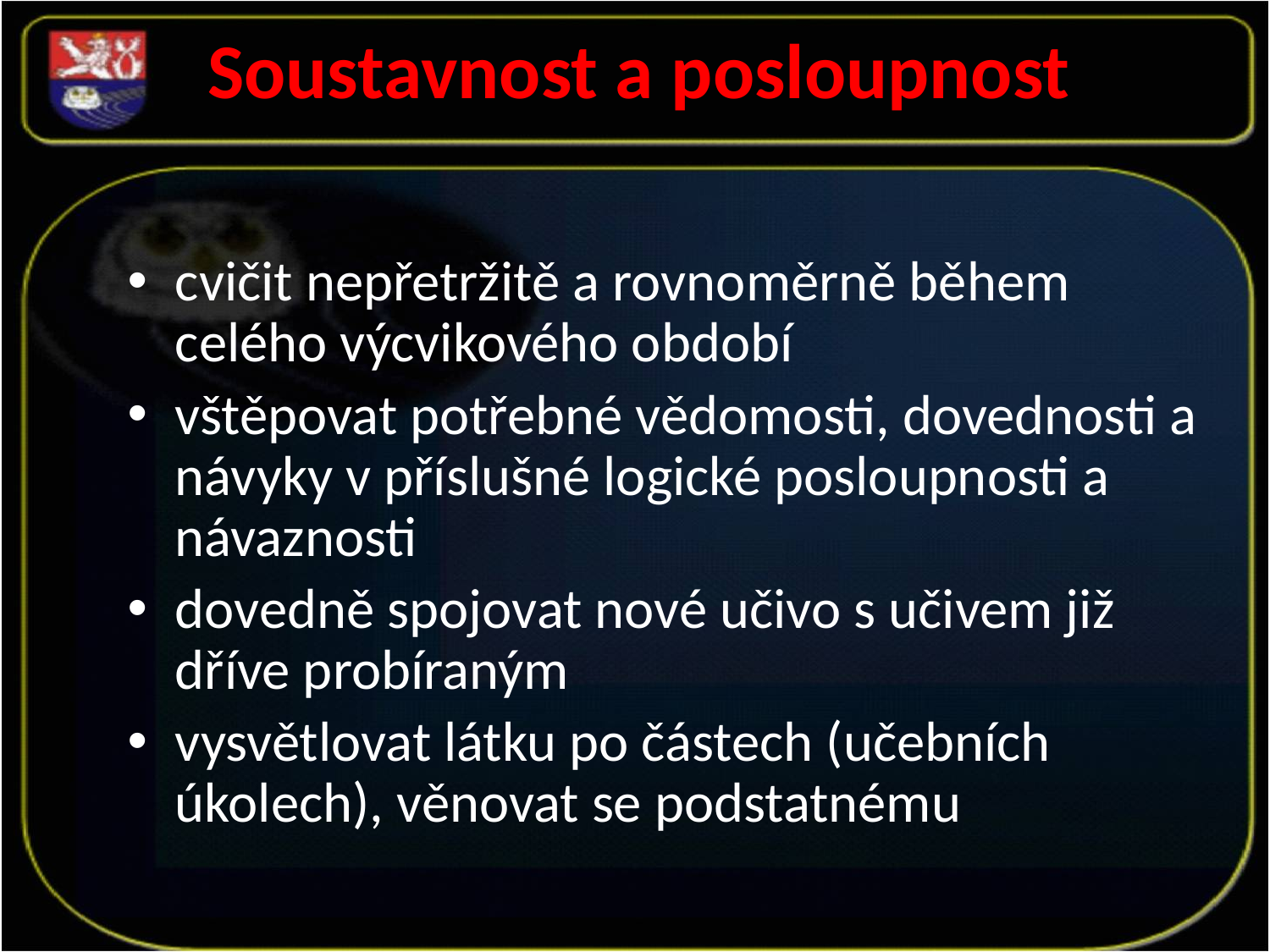

Soustavnost a posloupnost
cvičit nepřetržitě a rovnoměrně během celého výcvikového období
vštěpovat potřebné vědomosti, dovednosti a návyky v příslušné logické posloupnosti a návaznosti
dovedně spojovat nové učivo s učivem již dříve probíraným
vysvětlovat látku po částech (učebních úkolech), věnovat se podstatnému